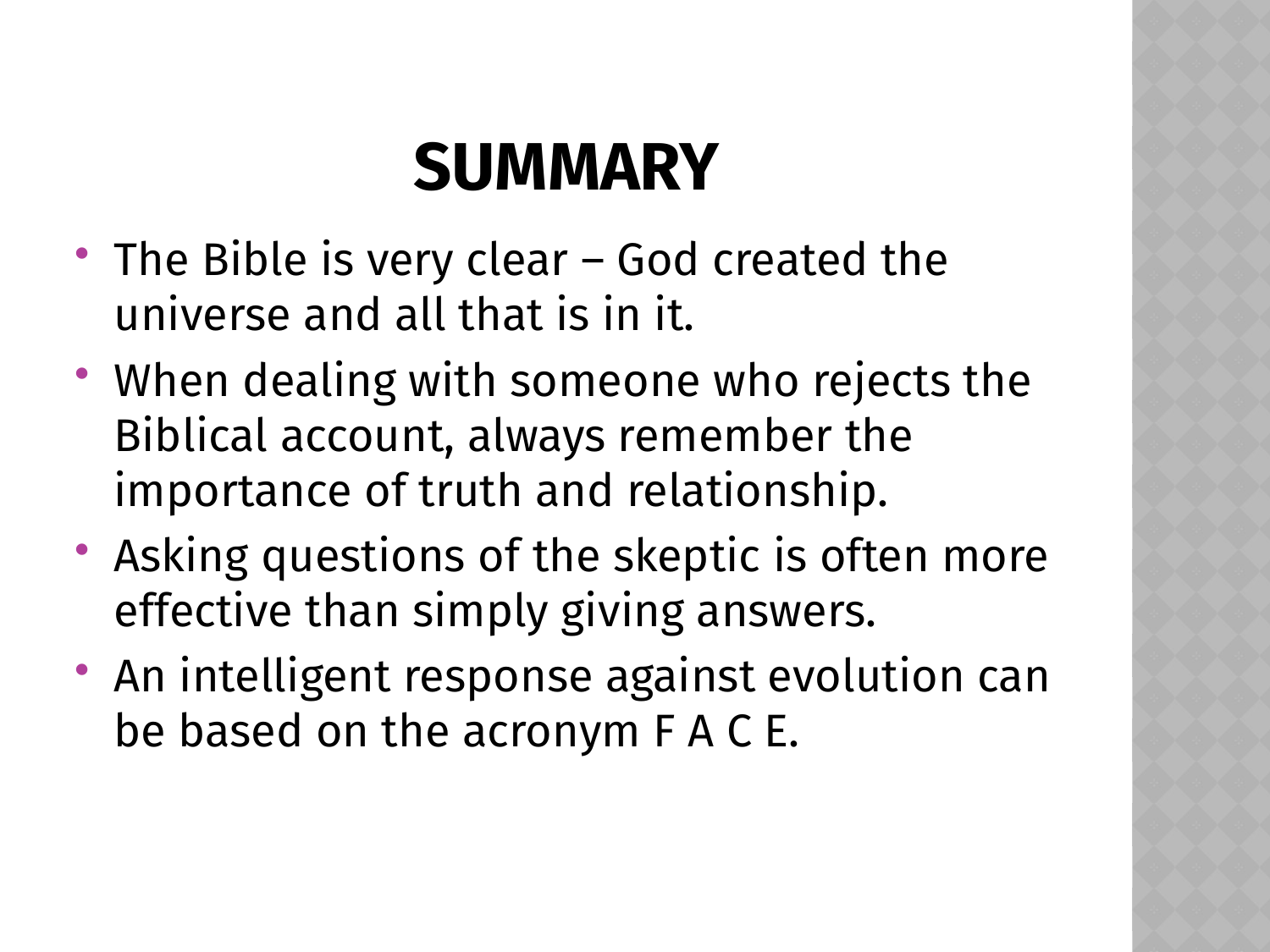

# Summary
The Bible is very clear – God created the universe and all that is in it.
When dealing with someone who rejects the Biblical account, always remember the importance of truth and relationship.
Asking questions of the skeptic is often more effective than simply giving answers.
An intelligent response against evolution can be based on the acronym F A C E.